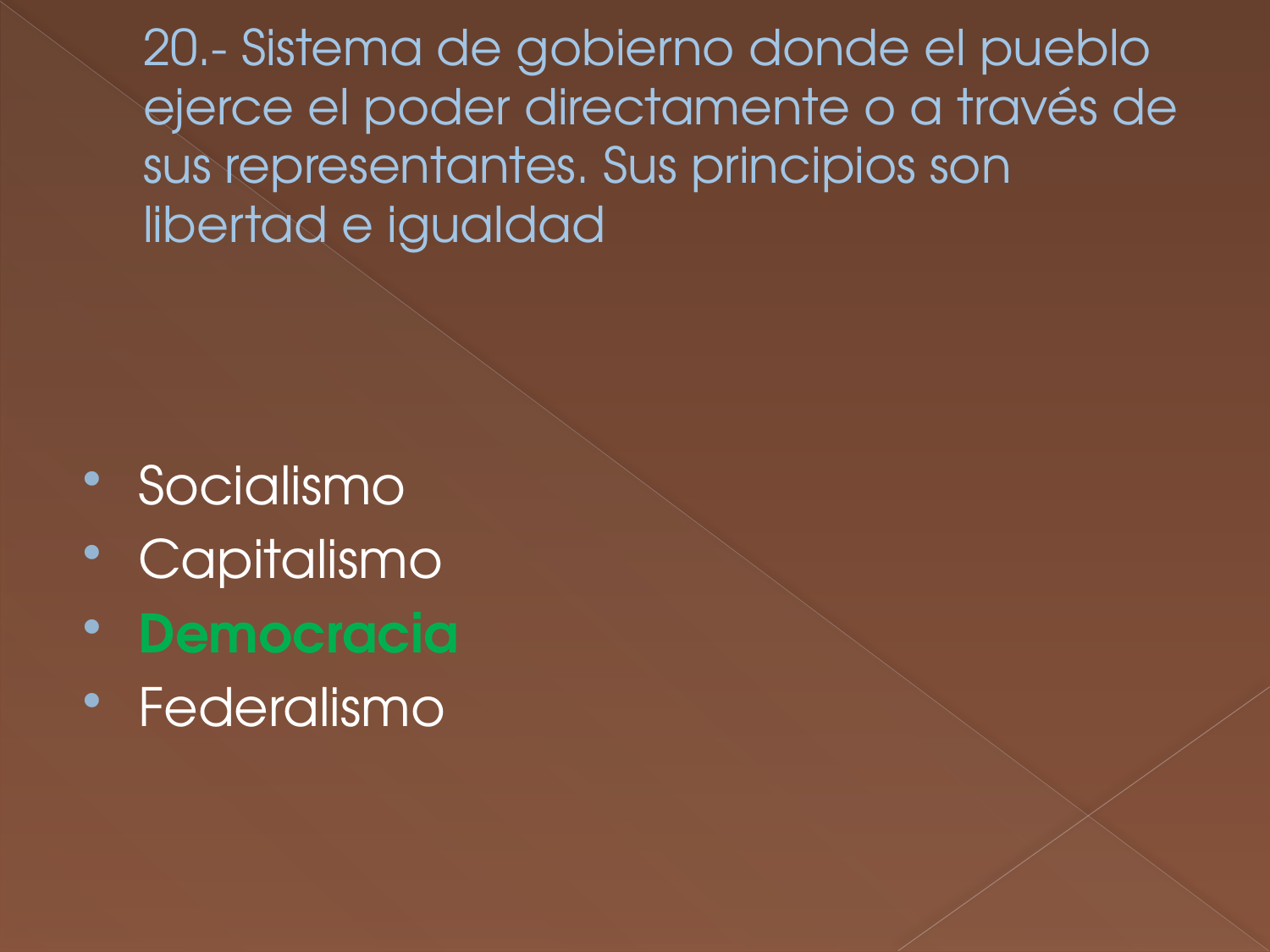

# 20.- Sistema de gobierno donde el pueblo ejerce el poder directamente o a través de sus representantes. Sus principios son libertad e igualdad

Socialismo
Capitalismo
Democracia
Federalismo